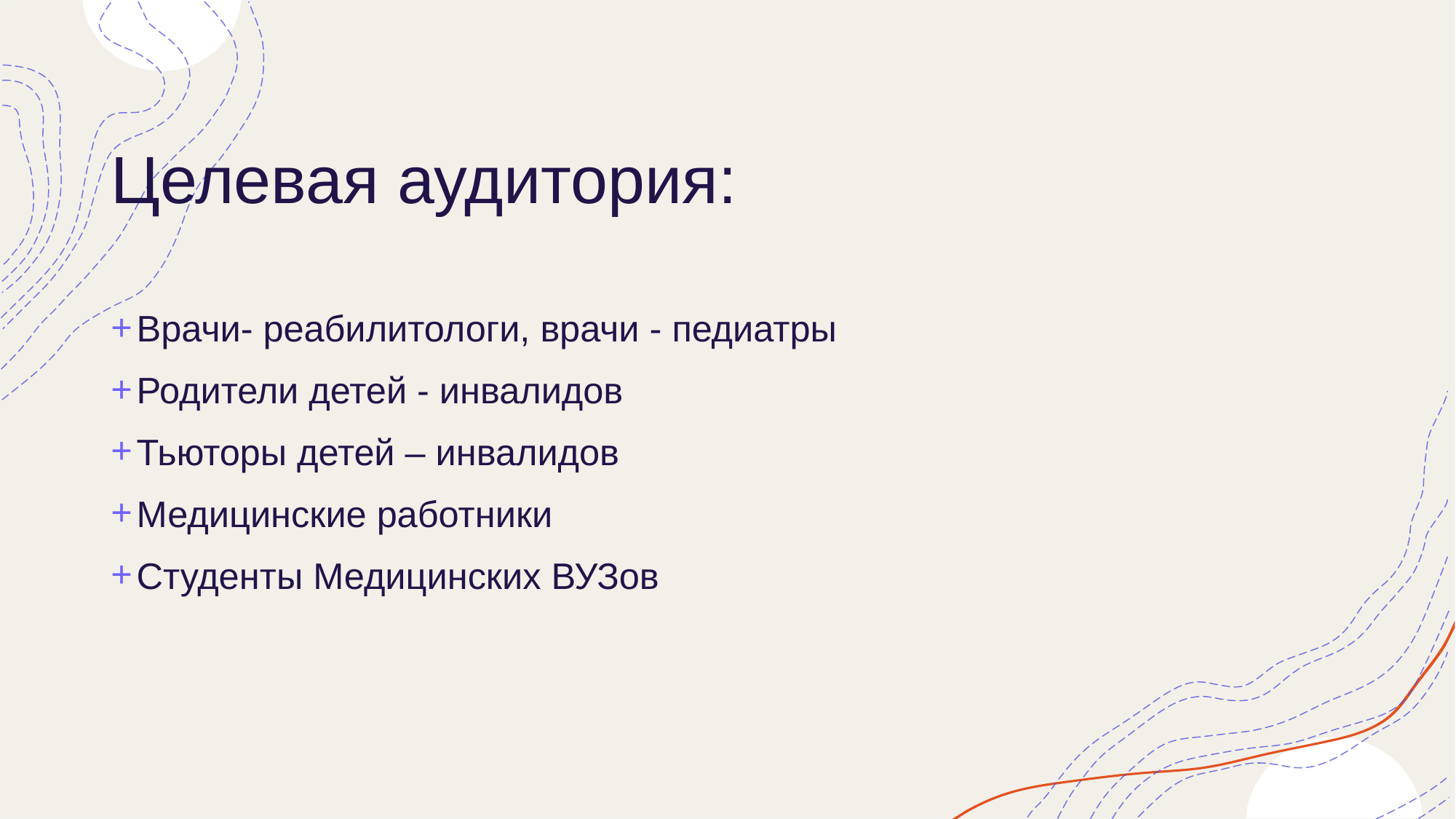

# Целевая аудитория:
Врачи- реабилитологи, врачи - педиатры
Родители детей - инвалидов
Тьюторы детей – инвалидов
Медицинские работники
Студенты Медицинских ВУЗов